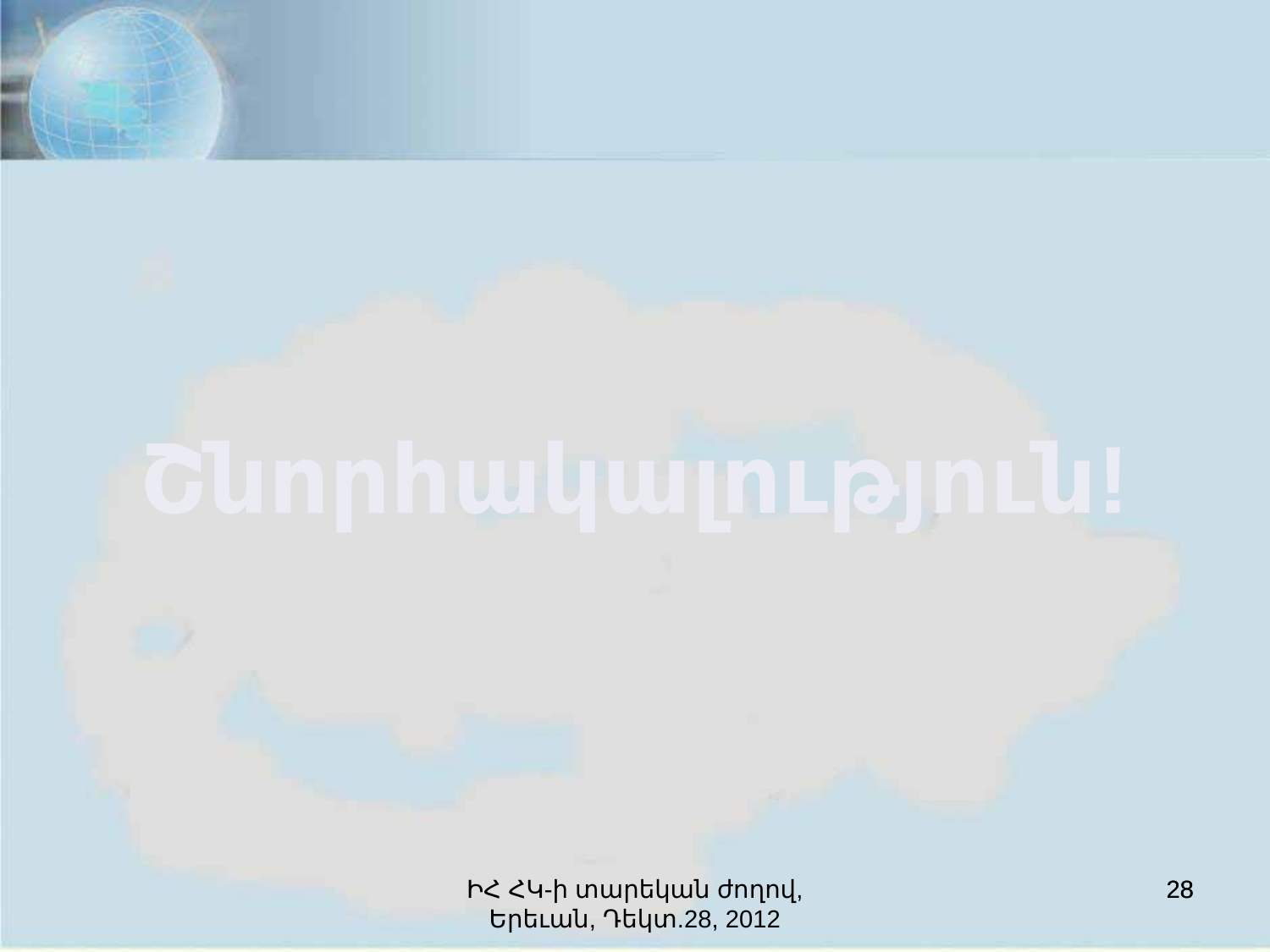

Շնորհակալություն!
ԻՀ ՀԿ-ի տարեկան ժողով, Երեւան, Դեկտ.28, 2012
28
28